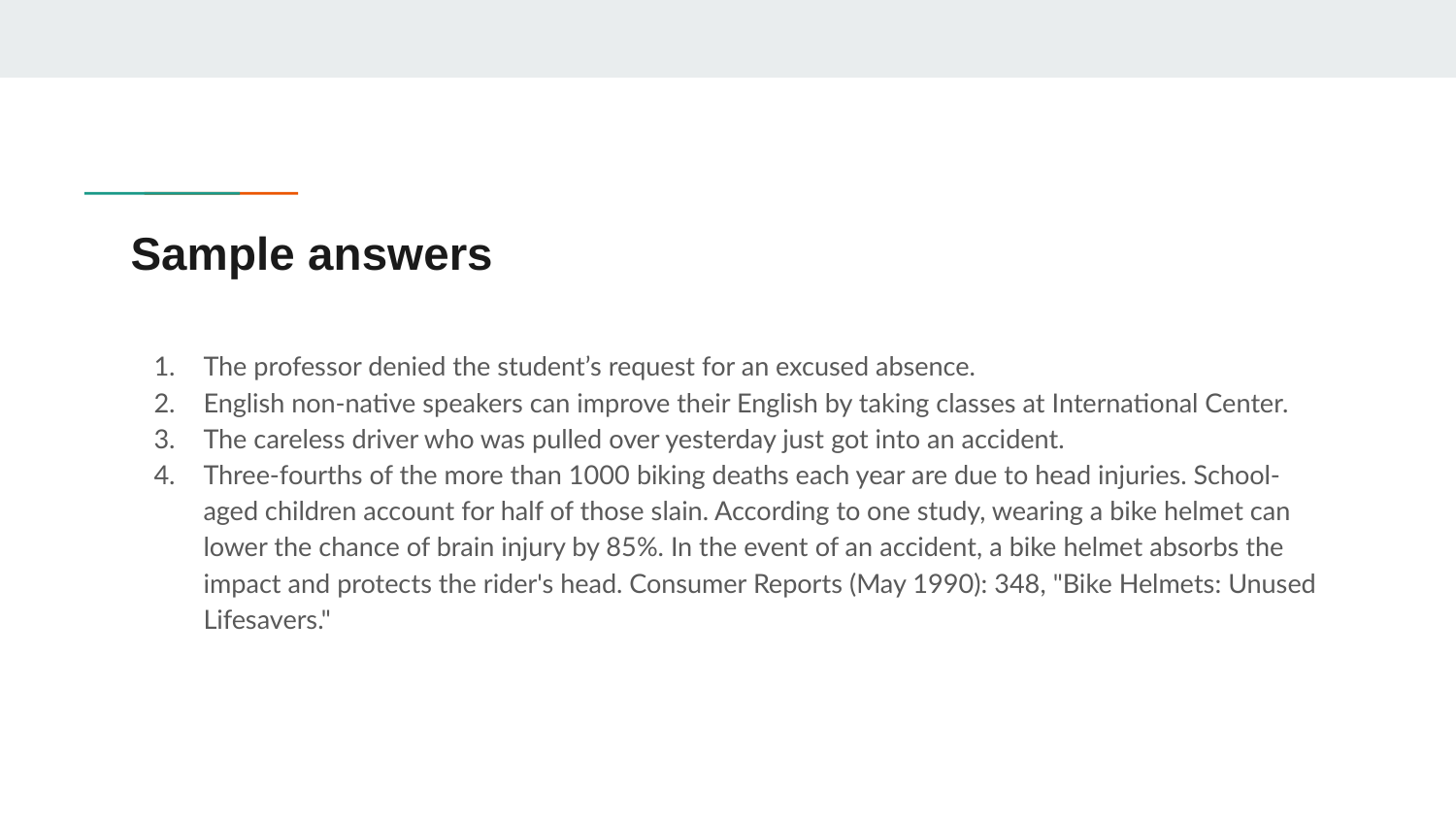

# Sample answers
The professor denied the student’s request for an excused absence.
English non-native speakers can improve their English by taking classes at International Center.
The careless driver who was pulled over yesterday just got into an accident.
Three-fourths of the more than 1000 biking deaths each year are due to head injuries. School-aged children account for half of those slain. According to one study, wearing a bike helmet can lower the chance of brain injury by 85%. In the event of an accident, a bike helmet absorbs the impact and protects the rider's head. Consumer Reports (May 1990): 348, "Bike Helmets: Unused Lifesavers."